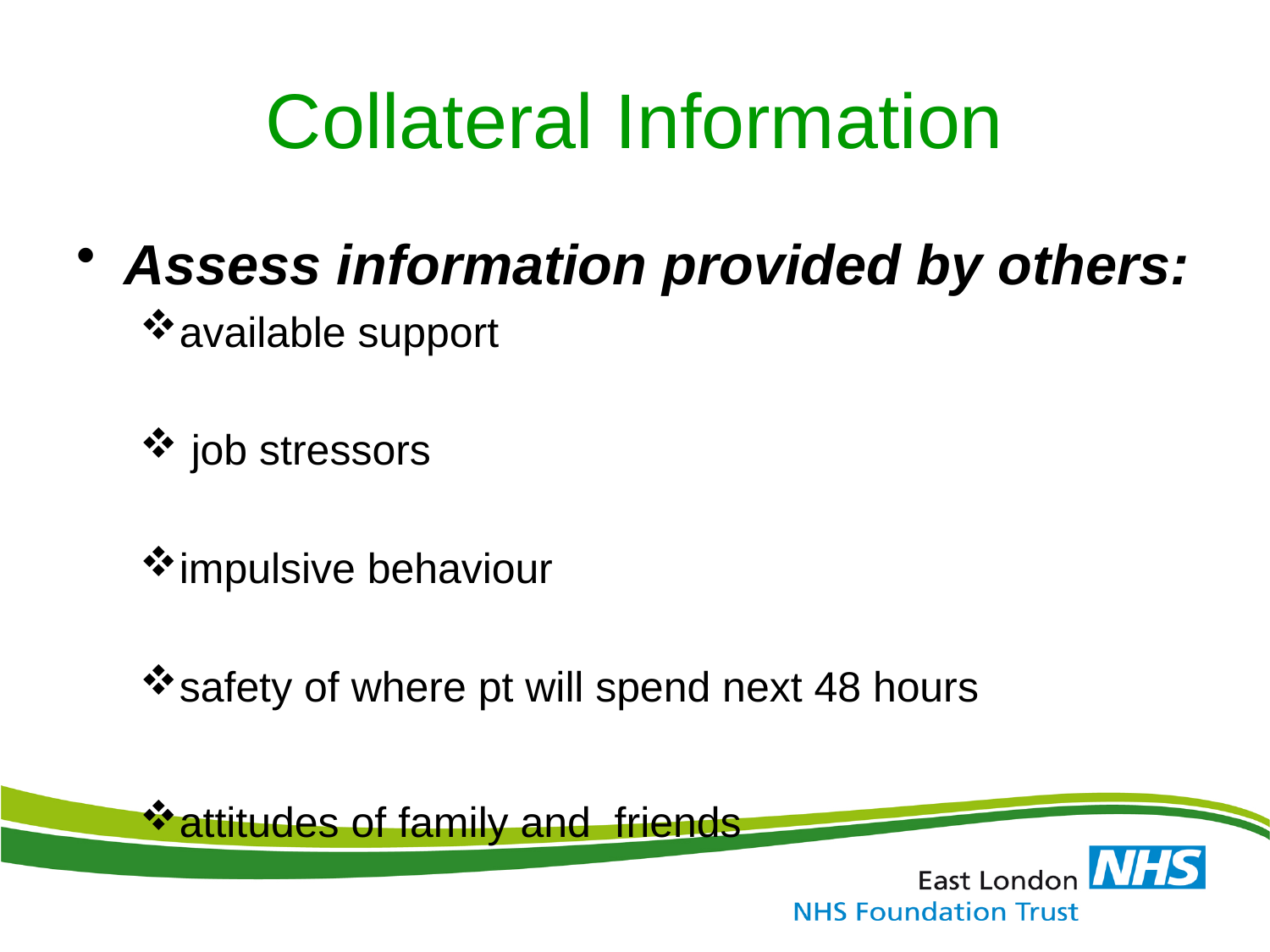

# Collateral Information
Assess information provided by others:
available support

 job stressors

impulsive behaviour

safety of where pt will spend next 48 hours

attitudes of family and  friends